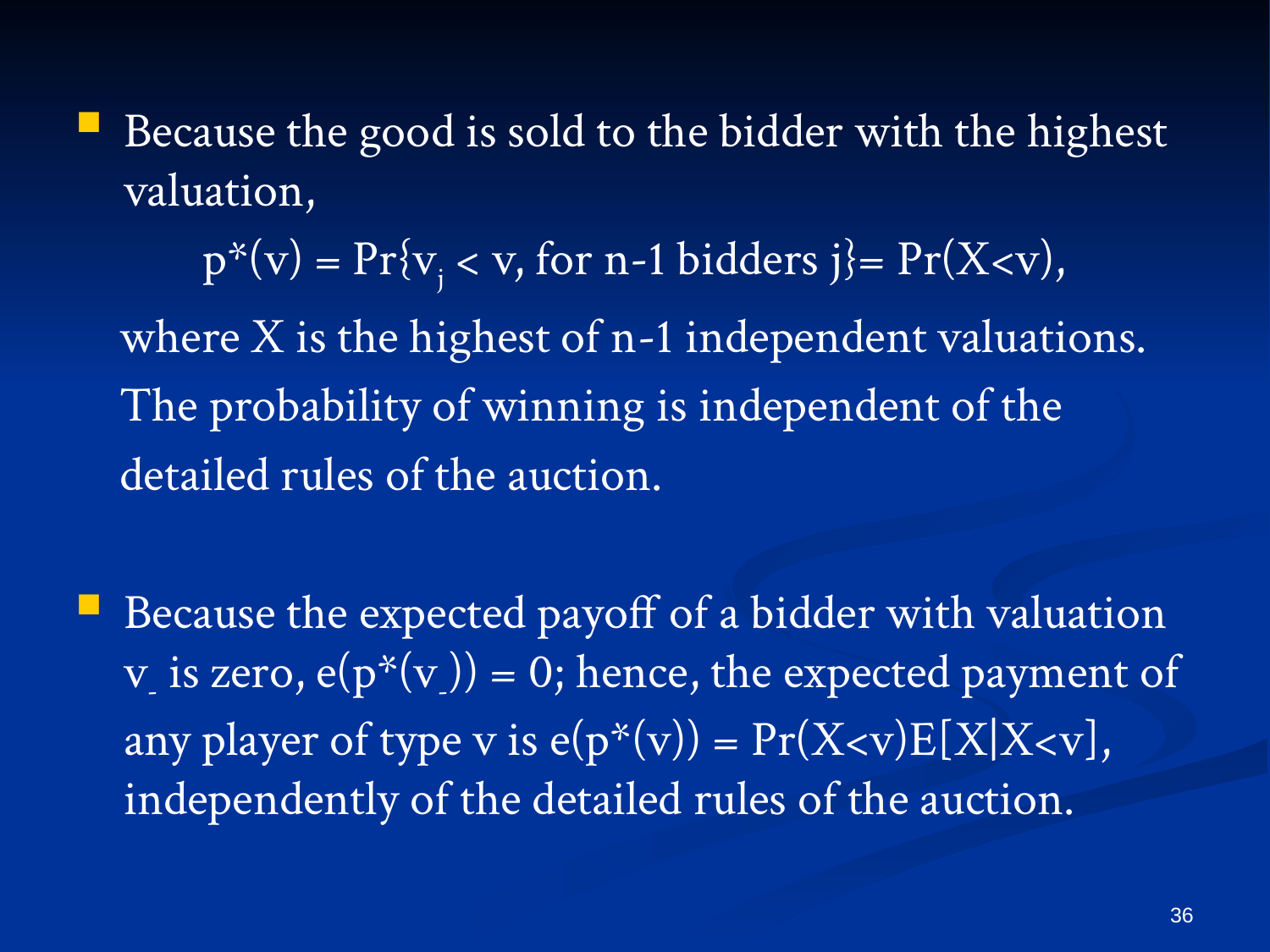

Because the good is sold to the bidder with the highest valuation,
	p*(v) = Pr{vj < v, for n-1 bidders j}= Pr(X<v),
    where X is the highest of n-1 independent valuations.
    The probability of winning is independent of the
    detailed rules of the auction.

Because the expected payoff of a bidder with valuation v- is zero, e(p*(v-)) = 0; hence, the expected payment of any player of type v is e(p*(v)) = Pr(X<v)E[X|X<v], independently of the detailed rules of the auction.
36